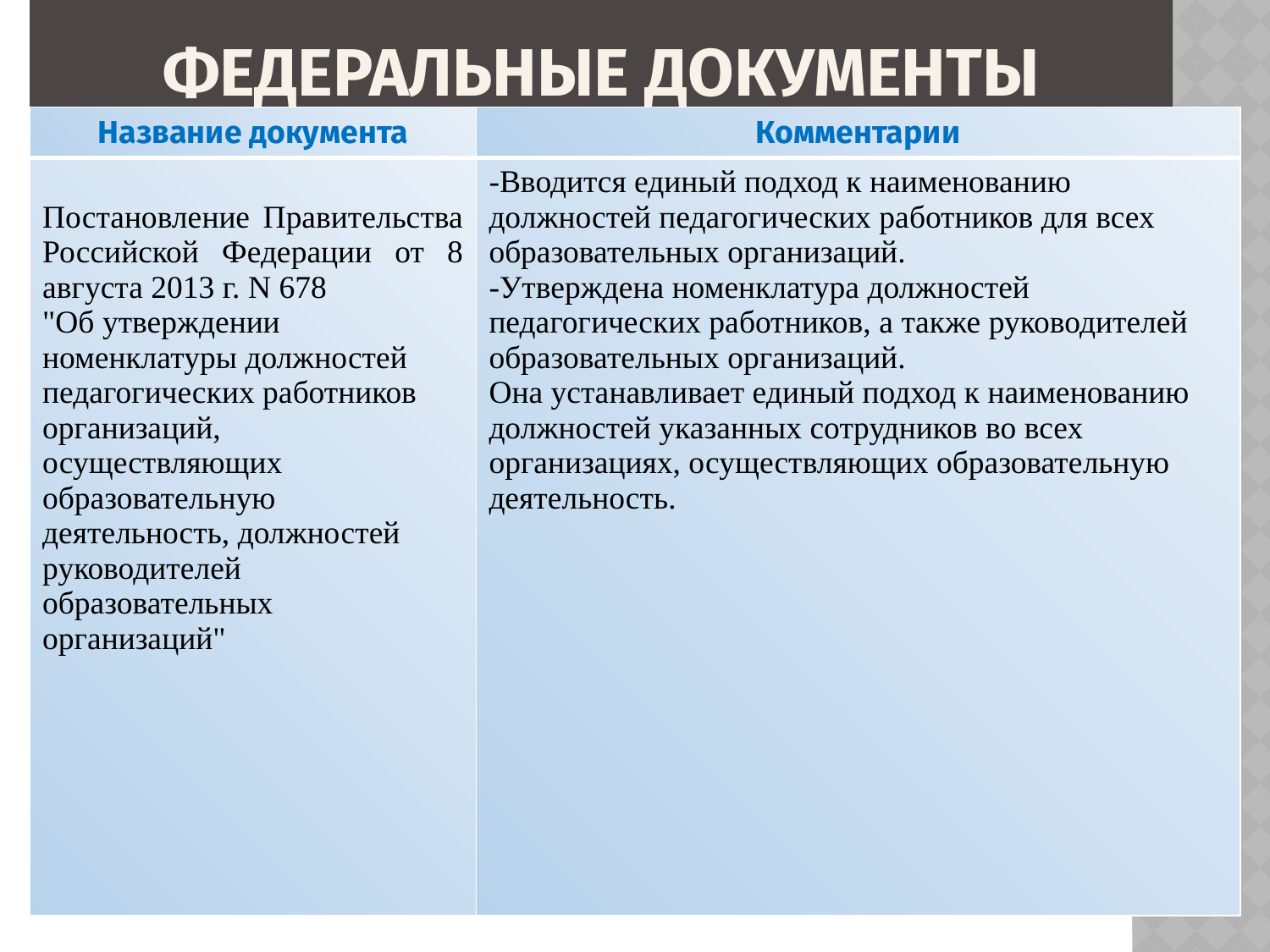

# федеральные документы
| Название документа | Комментарии |
| --- | --- |
| Постановление Правительства Российской Федерации от 8 августа 2013 г. N 678 "Об утверждении номенклатуры должностей педагогических работников организаций, осуществляющих образовательную деятельность, должностей руководителей образовательных организаций" | -Вводится единый подход к наименованию должностей педагогических работников для всех образовательных организаций. -Утверждена номенклатура должностей педагогических работников, а также руководителей образовательных организаций. Она устанавливает единый подход к наименованию должностей указанных сотрудников во всех организациях, осуществляющих образовательную деятельность. |